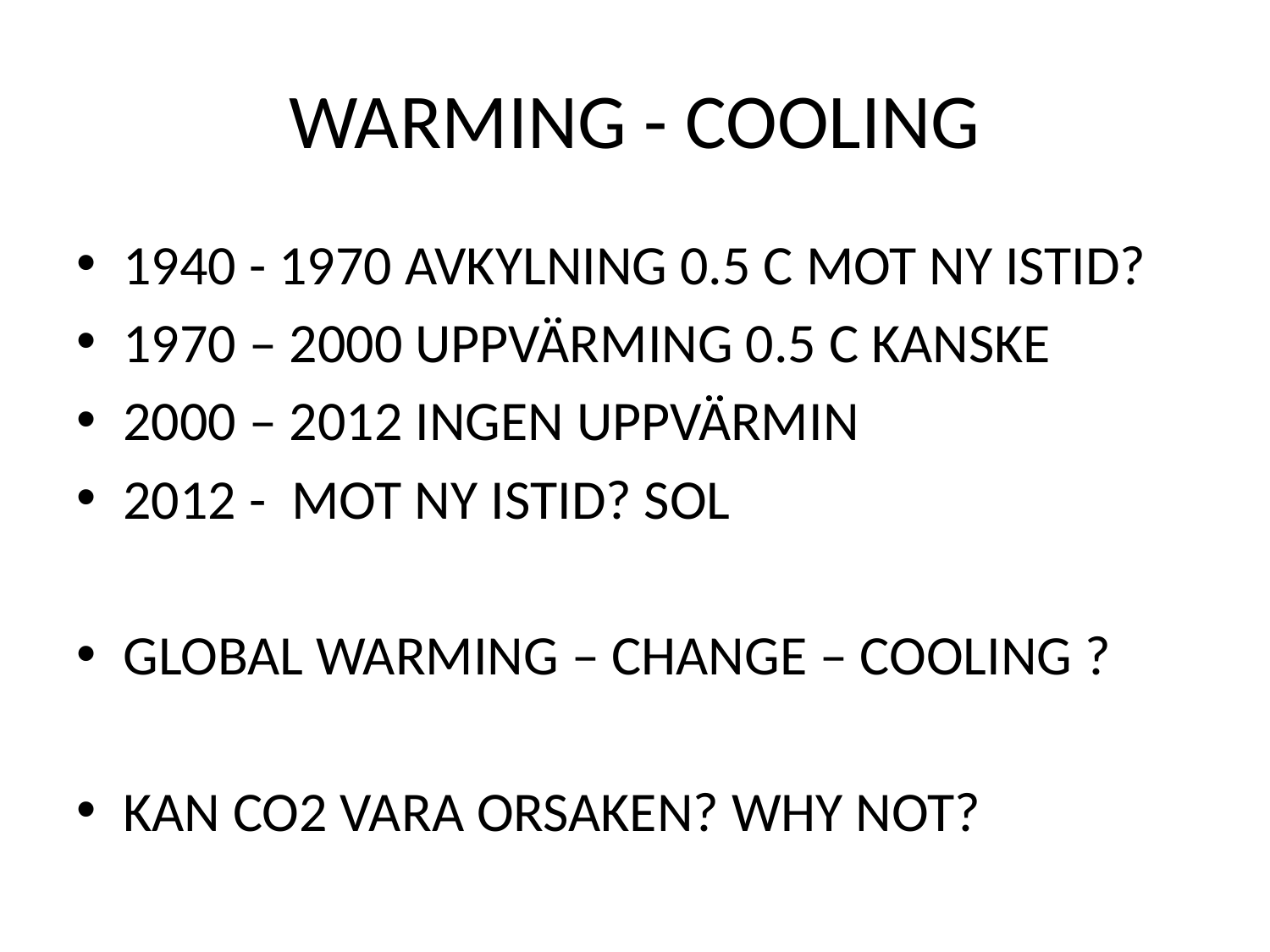

# WARMING - COOLING
1940 - 1970 AVKYLNING 0.5 C MOT NY ISTID?
1970 – 2000 UPPVÄRMING 0.5 C KANSKE
2000 – 2012 INGEN UPPVÄRMIN
2012 -  MOT NY ISTID? SOL

GLOBAL WARMING – CHANGE – COOLING ?

KAN CO2 VARA ORSAKEN? WHY NOT?